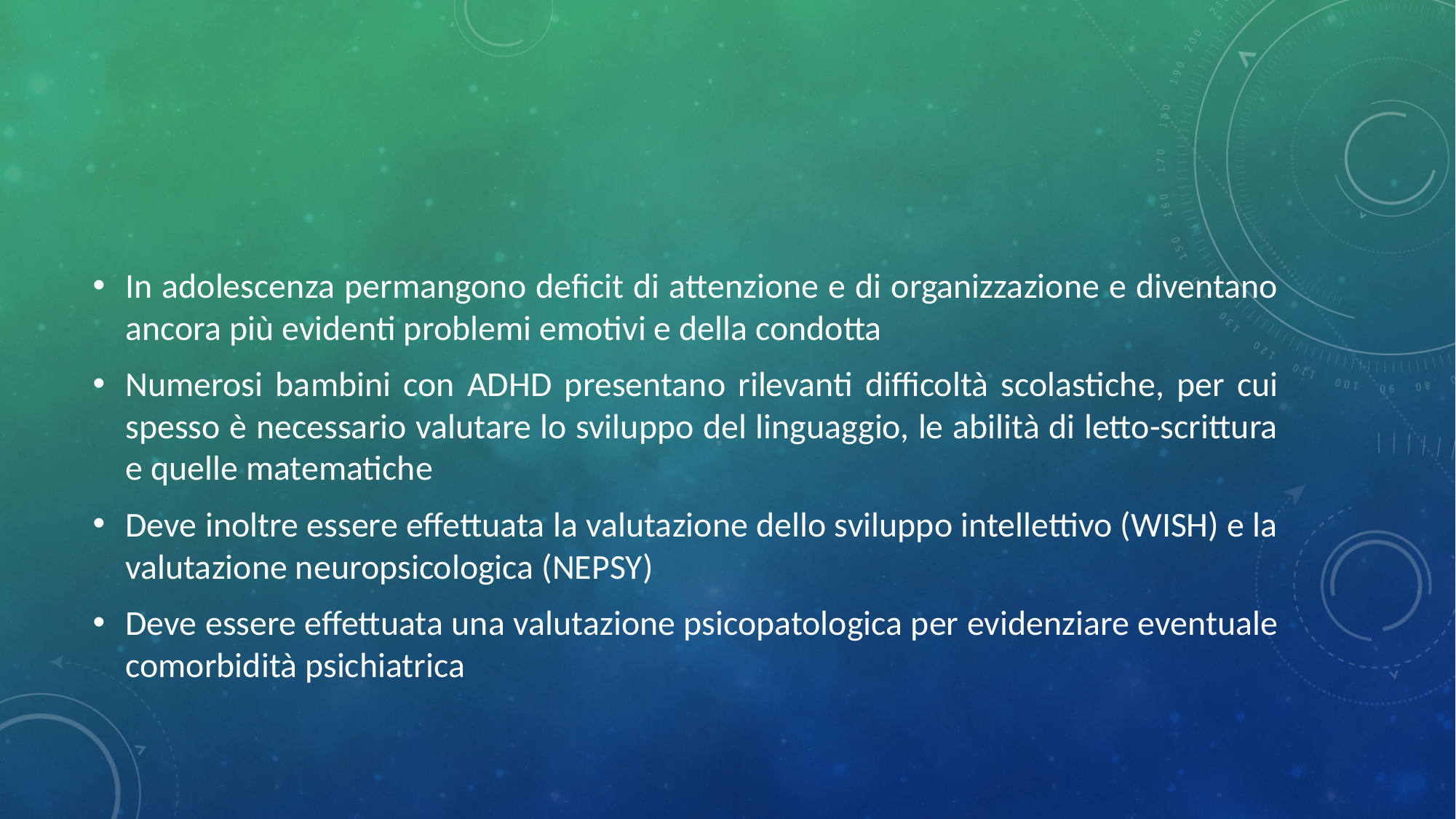

#
In adolescenza permangono deficit di attenzione e di organizzazione e diventano ancora più evidenti problemi emotivi e della condotta
Numerosi bambini con ADHD presentano rilevanti difficoltà scolastiche, per cui spesso è necessario valutare lo sviluppo del linguaggio, le abilità di letto-scrittura e quelle matematiche
Deve inoltre essere effettuata la valutazione dello sviluppo intellettivo (WISH) e la valutazione neuropsicologica (NEPSY)
Deve essere effettuata una valutazione psicopatologica per evidenziare eventuale comorbidità psichiatrica